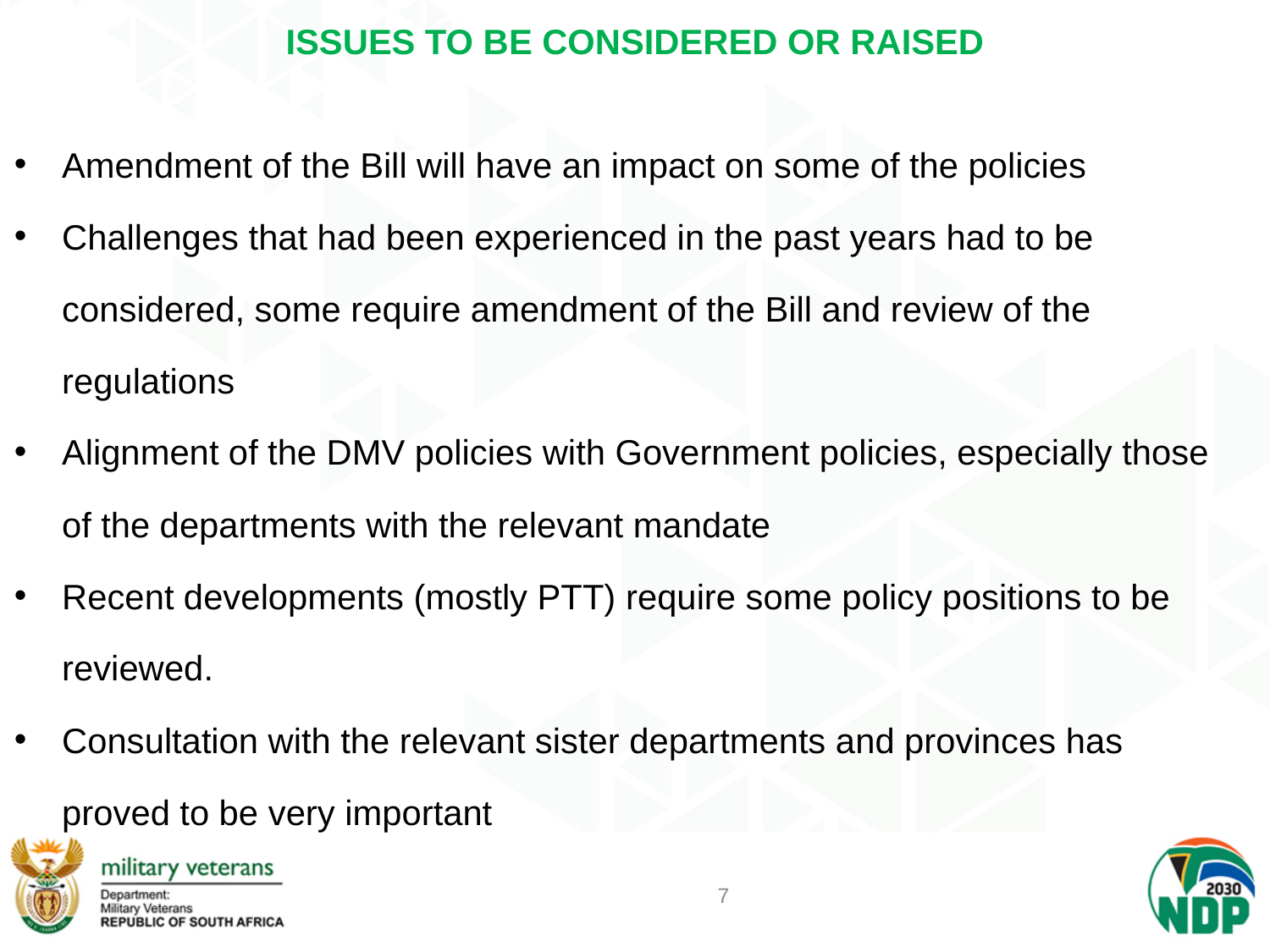

# ISSUES TO BE CONSIDERED OR RAISED
Amendment of the Bill will have an impact on some of the policies
Challenges that had been experienced in the past years had to be considered, some require amendment of the Bill and review of the regulations
Alignment of the DMV policies with Government policies, especially those of the departments with the relevant mandate
Recent developments (mostly PTT) require some policy positions to be reviewed.
Consultation with the relevant sister departments and provinces has proved to be very important
7